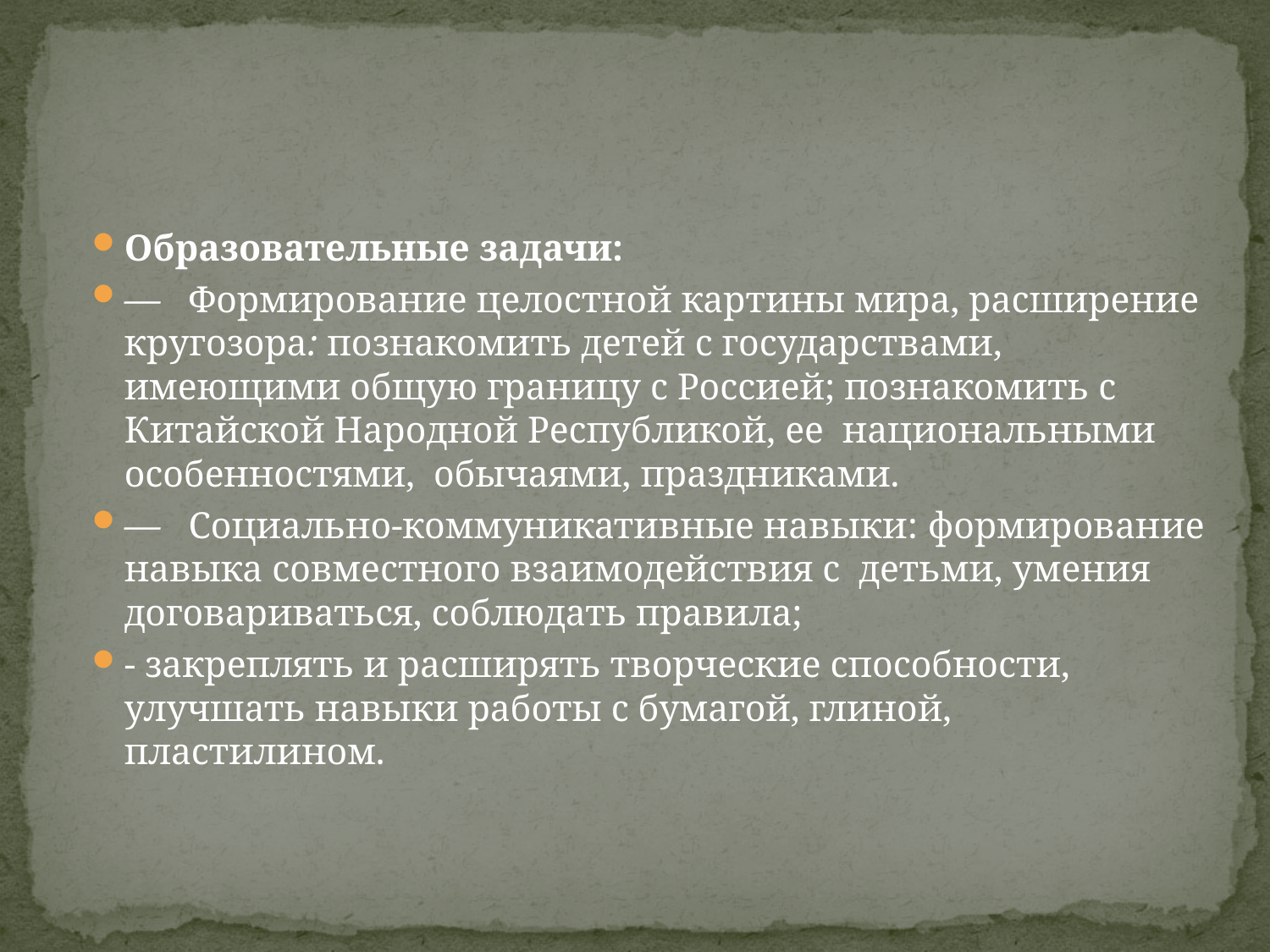

Образовательные задачи:
—   Формирование целостной картины мира, расширение кругозора: познакомить детей с государствами, имеющими общую границу с Россией; познакомить с Китайской Народной Республикой, ее  национальными  особенностями,  обычаями, праздниками.
—   Социально-коммуникативные навыки: формирование навыка совместного взаимодействия с  детьми, умения договариваться, соблюдать правила;
- закреплять и расширять творческие способности, улучшать навыки работы с бумагой, глиной, пластилином.